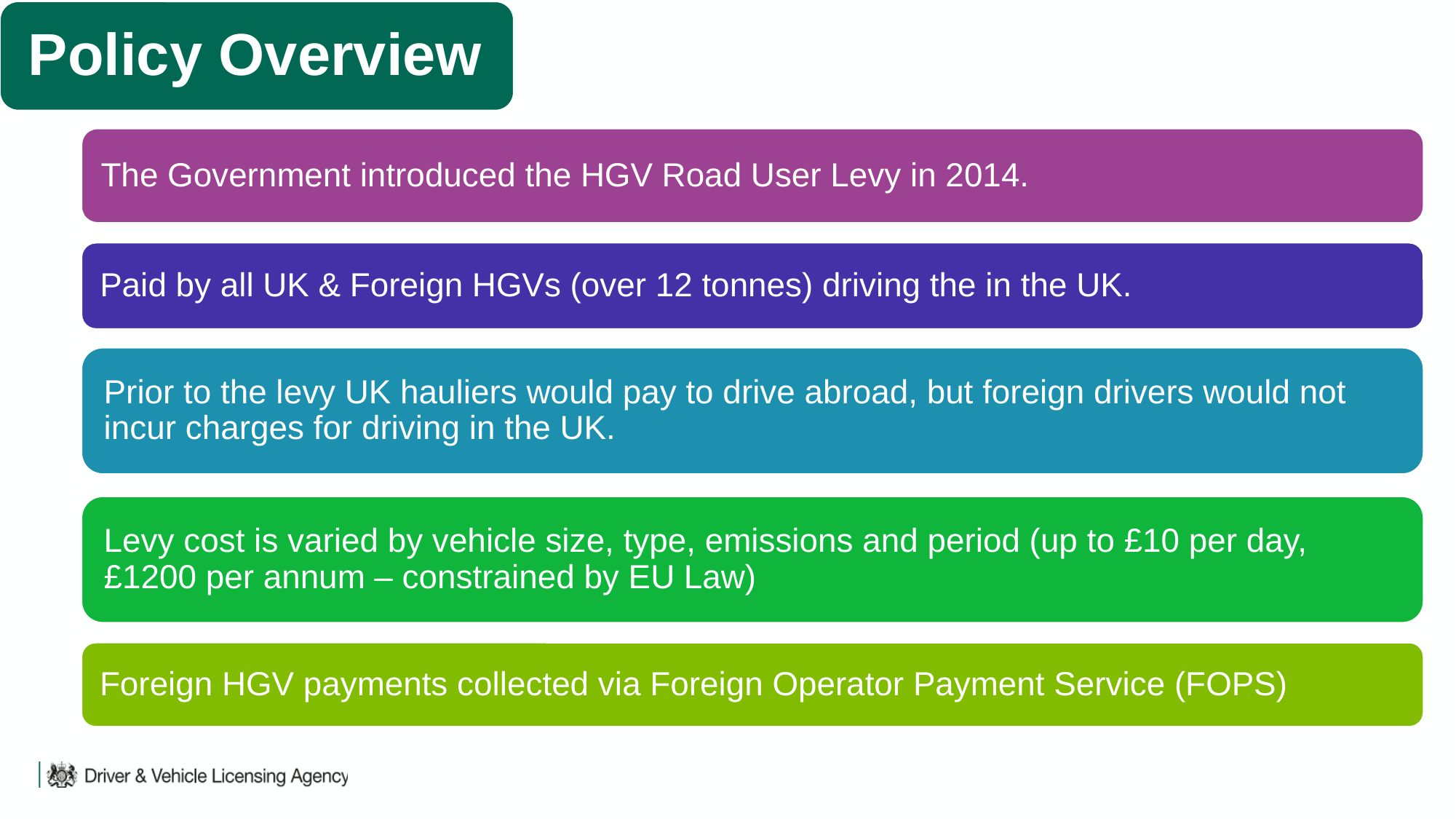

Policy Overview

The Government introduced the HGV Road User Levy in 2014.
Paid by all UK & Foreign HGVs (over 12 tonnes) driving the in the UK.
Prior to the levy UK hauliers would pay to drive abroad, but foreign drivers would not incur charges for driving in the UK.
Levy cost is varied by vehicle size, type, emissions and period (up to £10 per day, £1200 per annum – constrained by EU Law)
Foreign HGV payments collected via Foreign Operator Payment Service (FOPS)